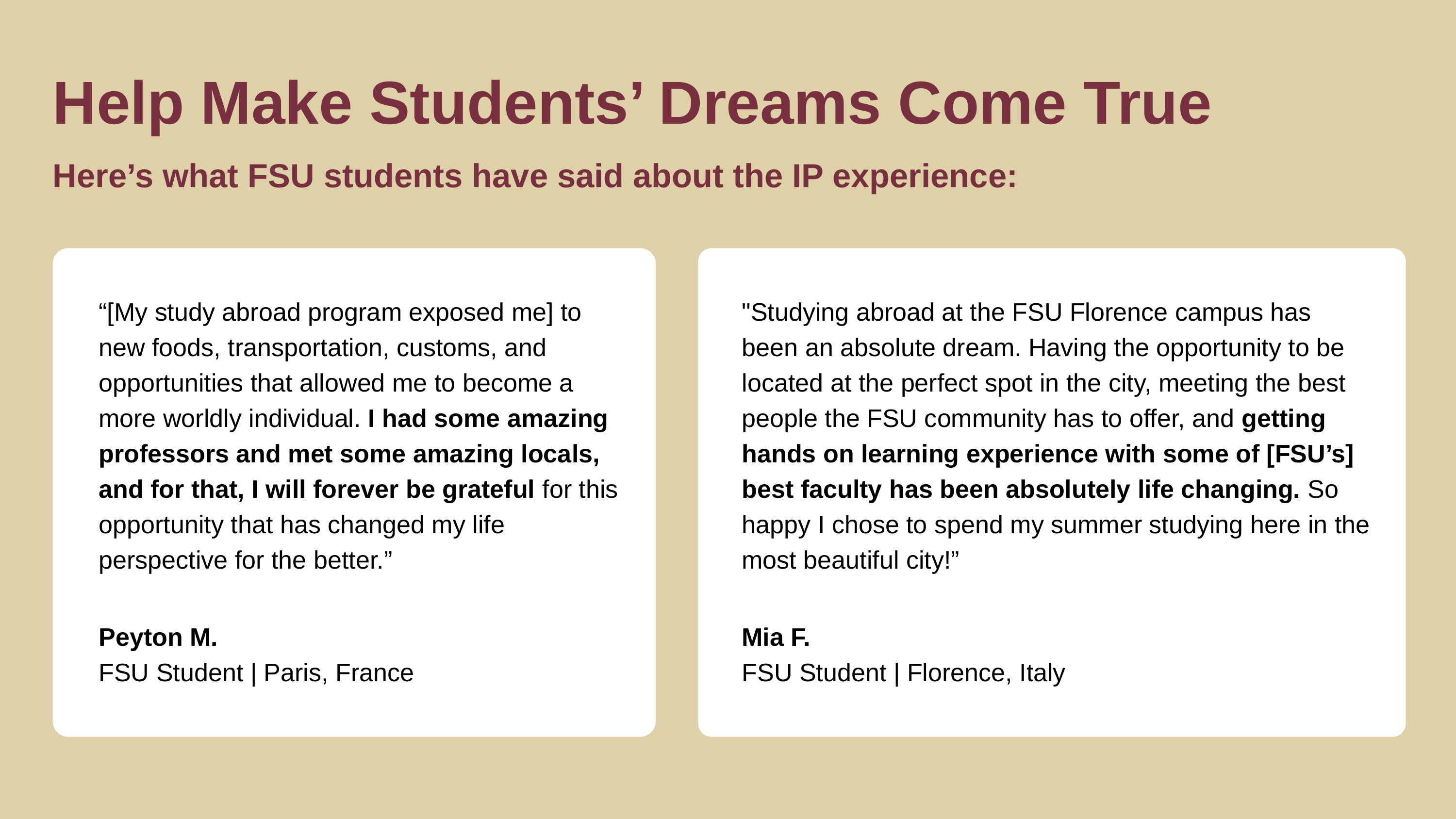

Help Make Students’ Dreams Come True
Here’s what FSU students have said about the IP experience:

“[My study abroad program exposed me] to new foods, transportation, customs, and opportunities that allowed me to become a more worldly individual. I had some amazing professors and met some amazing locals, and for that, I will forever be grateful for this opportunity that has changed my life perspective for the better.”
"Studying abroad at the FSU Florence campus has been an absolute dream. Having the opportunity to be located at the perfect spot in the city, meeting the best people the FSU community has to offer, and getting hands on learning experience with some of [FSU’s] best faculty has been absolutely life changing. So happy I chose to spend my summer studying here in the most beautiful city!”
Peyton M.
FSU Student | Paris, France
Mia F.
FSU Student | Florence, Italy